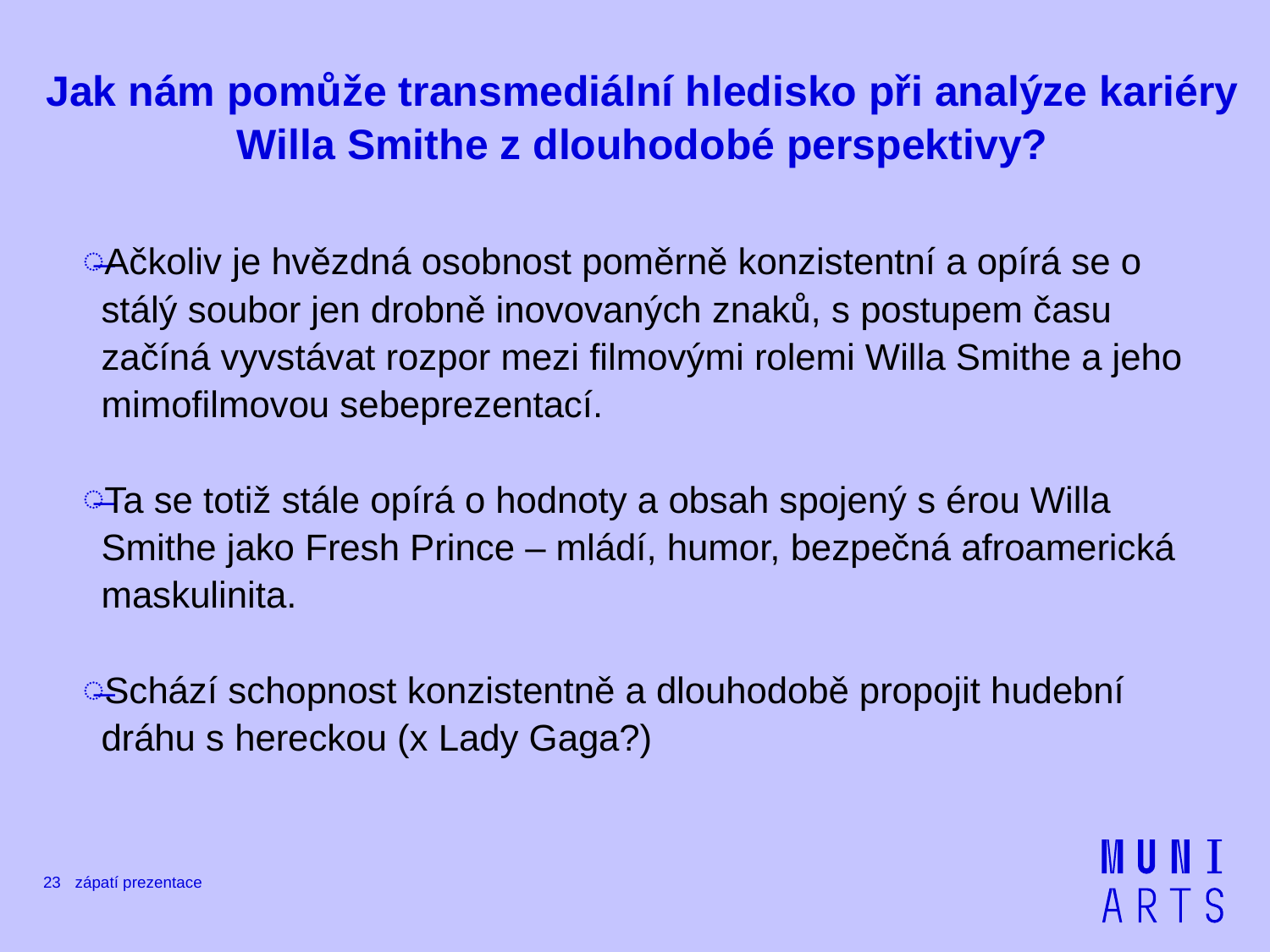

# Jak nám pomůže transmediální hledisko při analýze kariéry Willa Smithe z dlouhodobé perspektivy?
Ačkoliv je hvězdná osobnost poměrně konzistentní a opírá se o stálý soubor jen drobně inovovaných znaků, s postupem času začíná vyvstávat rozpor mezi filmovými rolemi Willa Smithe a jeho mimofilmovou sebeprezentací.

Ta se totiž stále opírá o hodnoty a obsah spojený s érou Willa Smithe jako Fresh Prince – mládí, humor, bezpečná afroamerická maskulinita.

Schází schopnost konzistentně a dlouhodobě propojit hudební dráhu s hereckou (x Lady Gaga?)
23
zápatí prezentace